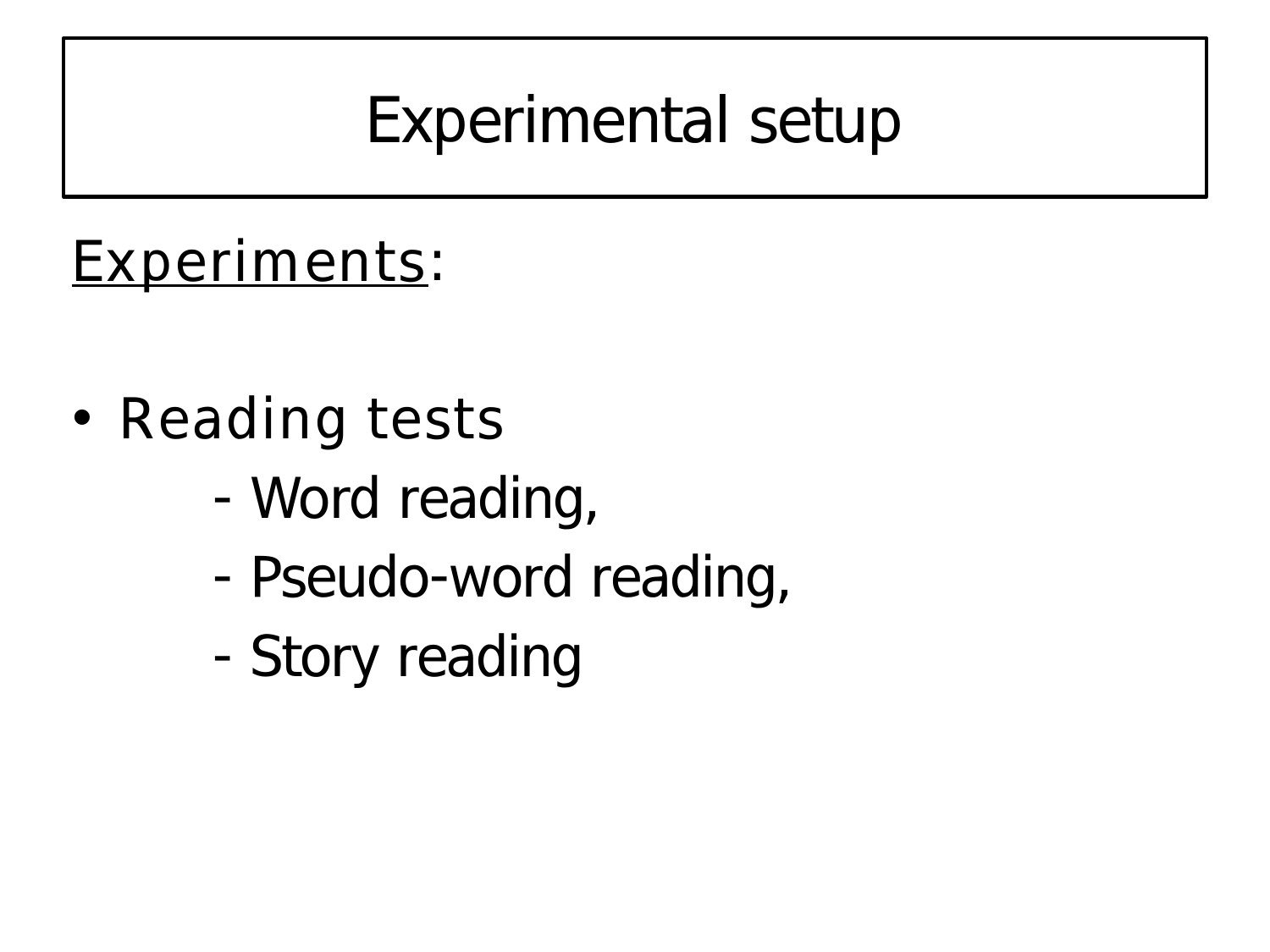

# Experimental setup
Experiments:

Reading tests
        - Word reading,
        - Pseudo-word reading,
        - Story reading